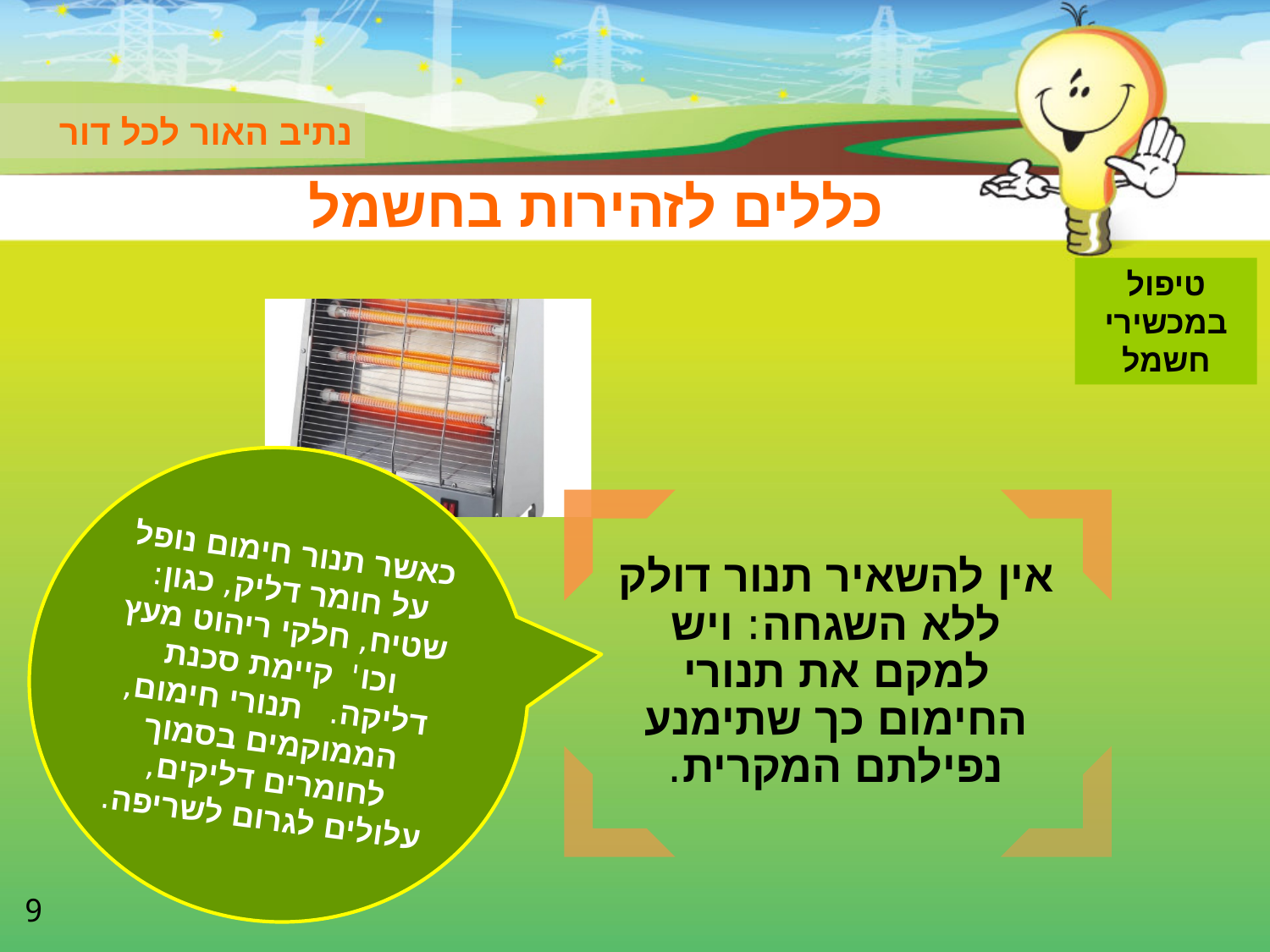

נתיב האור לכל דור
# כללים לזהירות בחשמל
טיפול במכשירי
חשמל
אין להשאיר תנור דולק ללא השגחה: ויש למקם את תנורי החימום כך שתימנע נפילתם המקרית.
כאשר תנור חימום נופל על חומר דליק, כגון: שטיח, חלקי ריהוט מעץ וכו'  קיימת סכנת דליקה.   תנורי חימום, הממוקמים בסמוך לחומרים דליקים, עלולים לגרום לשריפה.
9